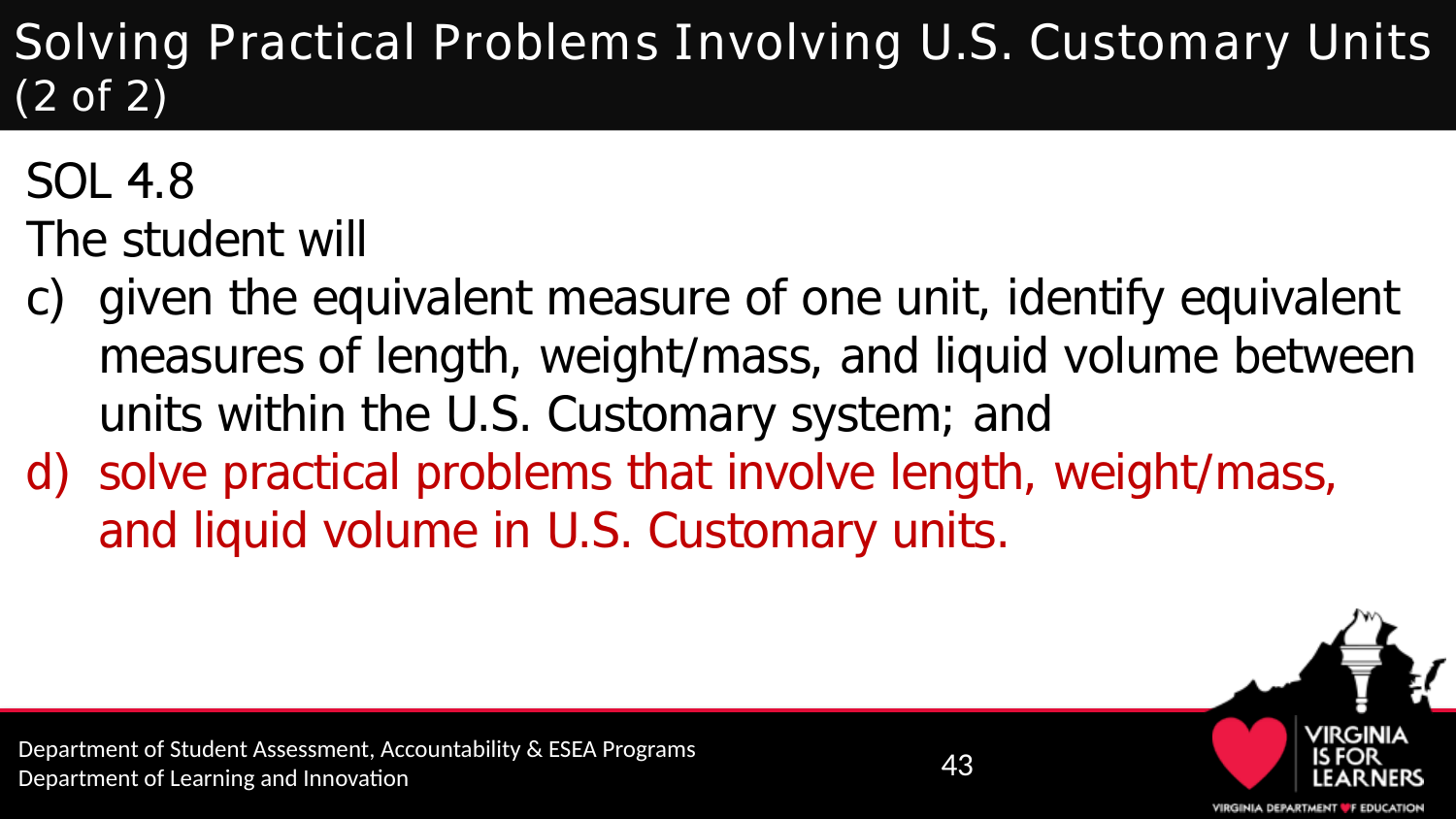

# Solving Practical Problems Involving U.S. Customary Units (2 of 2)
SOL 4.8
The student will
given the equivalent measure of one unit, identify equivalent measures of length, weight/mass, and liquid volume between units within the U.S. Customary system; and
solve practical problems that involve length, weight/mass, and liquid volume in U.S. Customary units.